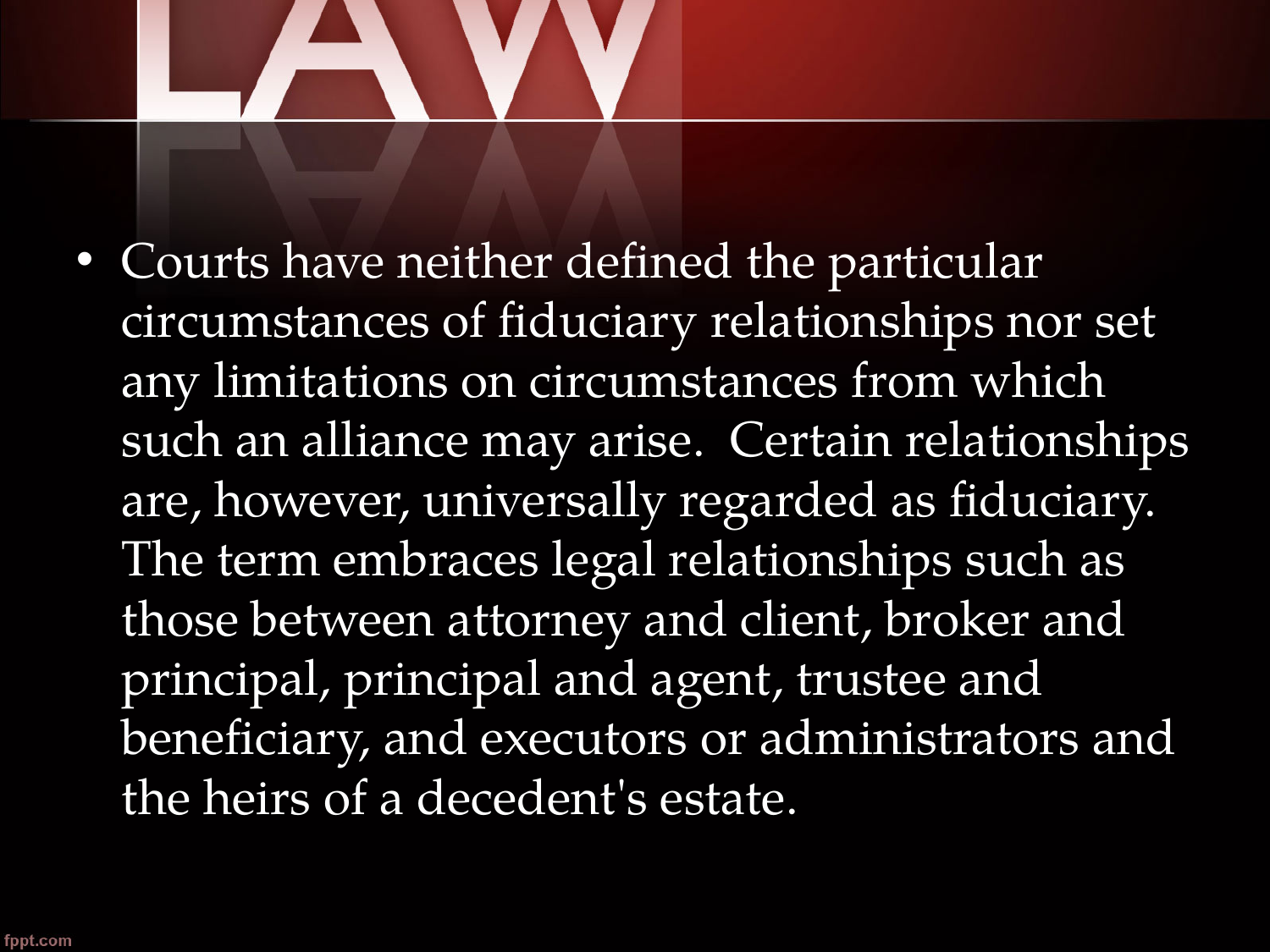

Courts have neither defined the particular circumstances of fiduciary relationships nor set any limitations on circumstances from which such an alliance may arise.  Certain relationships are, however, universally regarded as fiduciary.  The term embraces legal relationships such as those between attorney and client, broker and principal, principal and agent, trustee and beneficiary, and executors or administrators and the heirs of a decedent's estate.